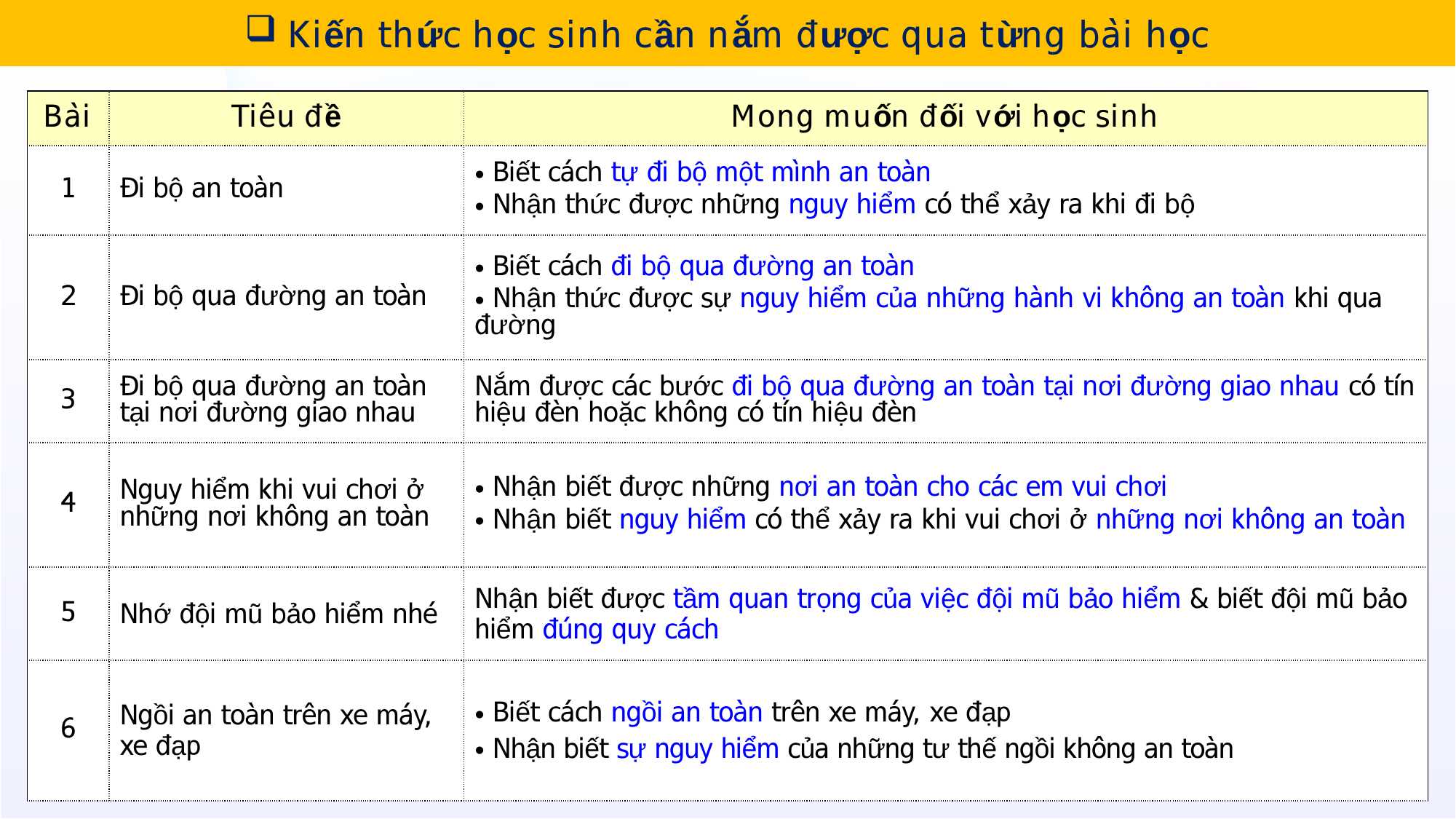

Kiến thức học sinh cần nắm được qua từng bài học
| Bài | Tiêu đề | Mong muốn đối với học sinh |
| --- | --- | --- |
| 1 | Đi bộ an toàn | Biết cách tự đi bộ một mình an toàn Nhận thức được những nguy hiểm có thể xảy ra khi đi bộ |
| 2 | Đi bộ qua đường an toàn | Biết cách đi bộ qua đường an toàn Nhận thức được sự nguy hiểm của những hành vi không an toàn khi qua đường |
| 3 | Đi bộ qua đường an toàn tại nơi đường giao nhau | Nắm được các bước đi bộ qua đường an toàn tại nơi đường giao nhau có tín hiệu đèn hoặc không có tín hiệu đèn |
| 4 | Nguy hiểm khi vui chơi ở những nơi không an toàn | Nhận biết được những nơi an toàn cho các em vui chơi Nhận biết nguy hiểm có thể xảy ra khi vui chơi ở những nơi không an toàn |
| 5 | Nhớ đội mũ bảo hiểm nhé | Nhận biết được tầm quan trọng của việc đội mũ bảo hiểm & biết đội mũ bảo hiểm đúng quy cách |
| 6 | Ngồi an toàn trên xe máy, xe đạp | Biết cách ngồi an toàn trên xe máy, xe đạp Nhận biết sự nguy hiểm của những tư thế ngồi không an toàn |